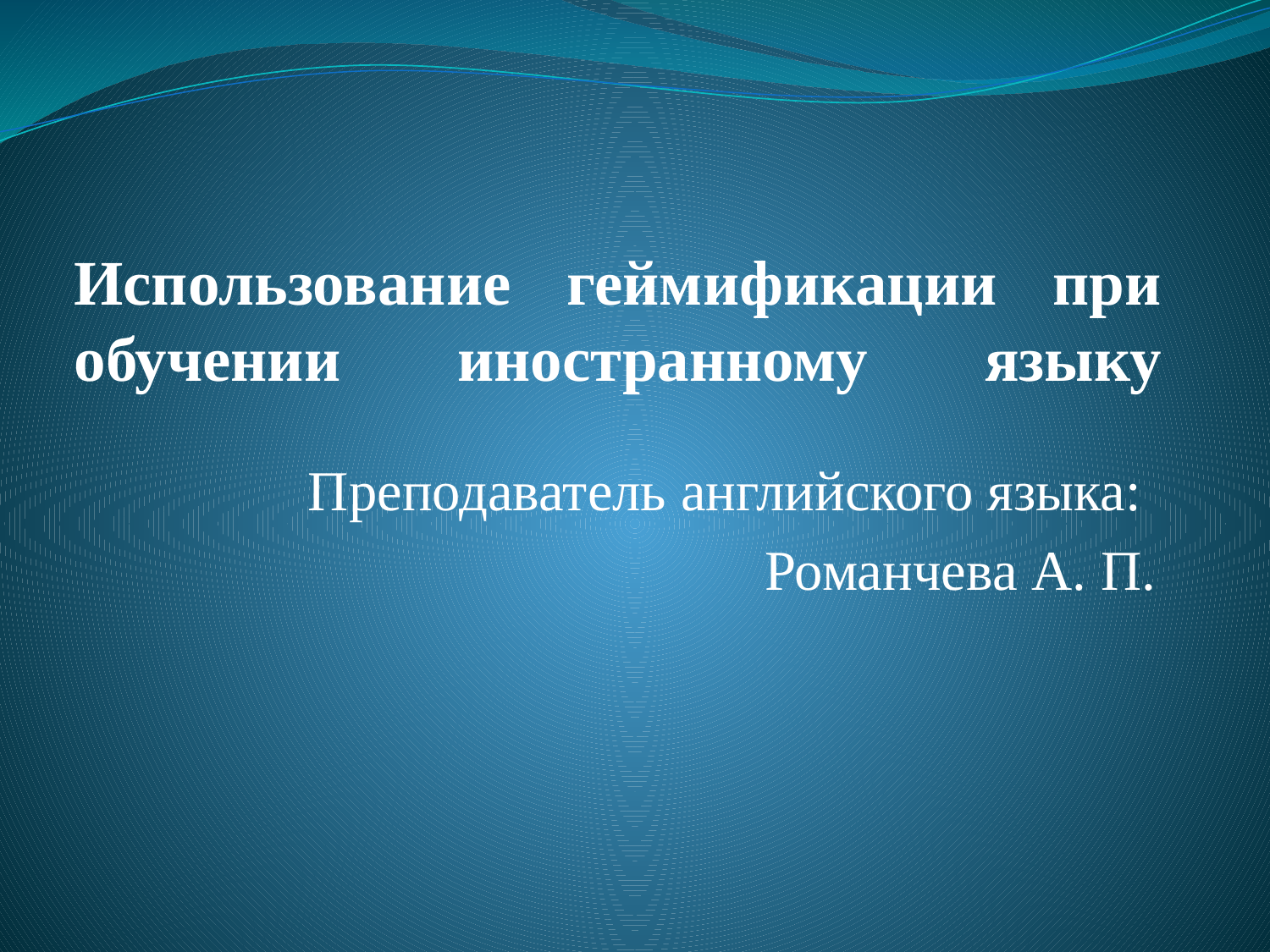

# Использование геймификации при обучении иностранному языку
Преподаватель английского языка:
Романчева А. П.